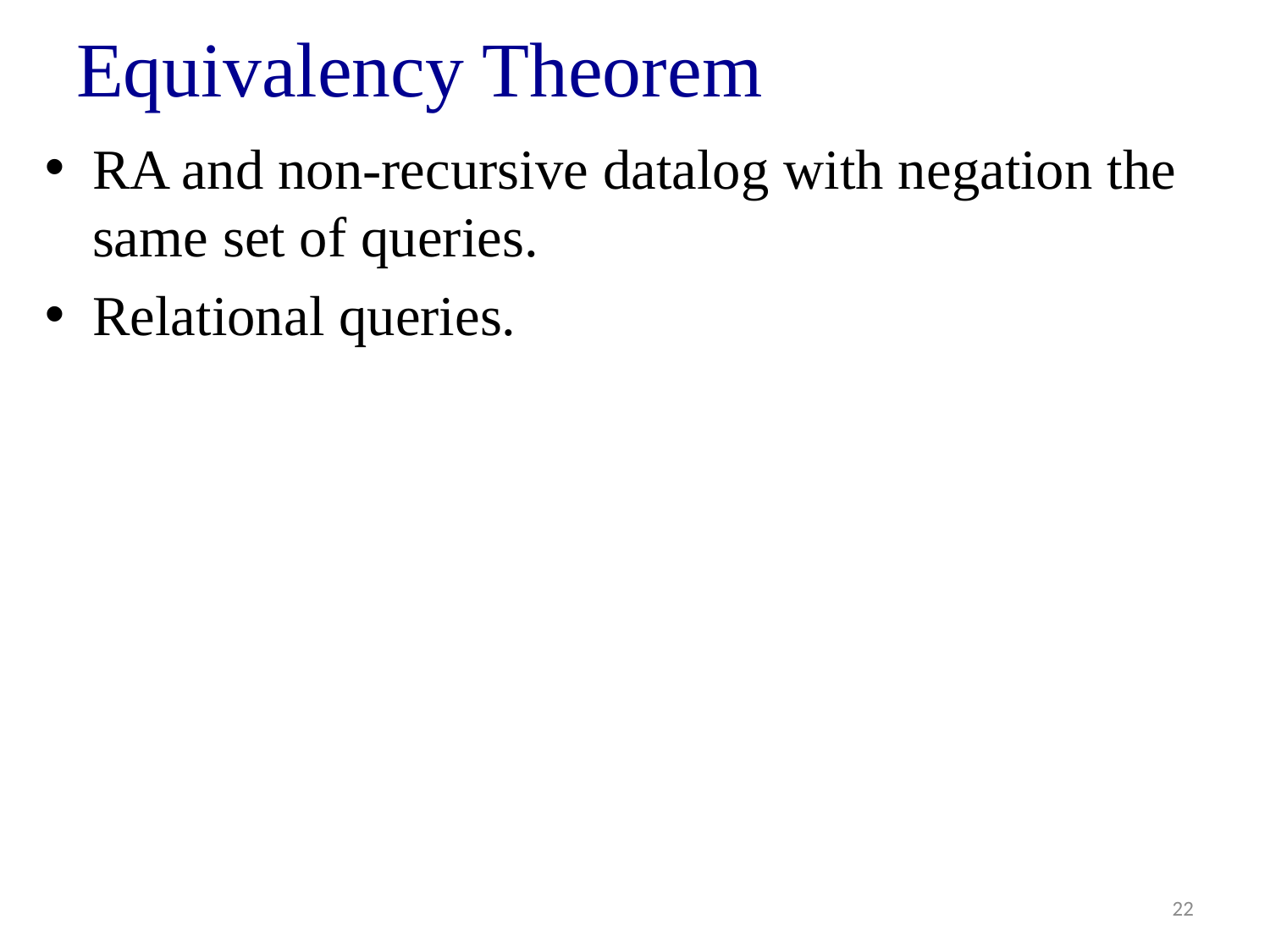

# Equivalency Theorem
RA and non-recursive datalog with negation the same set of queries.
Relational queries.

22